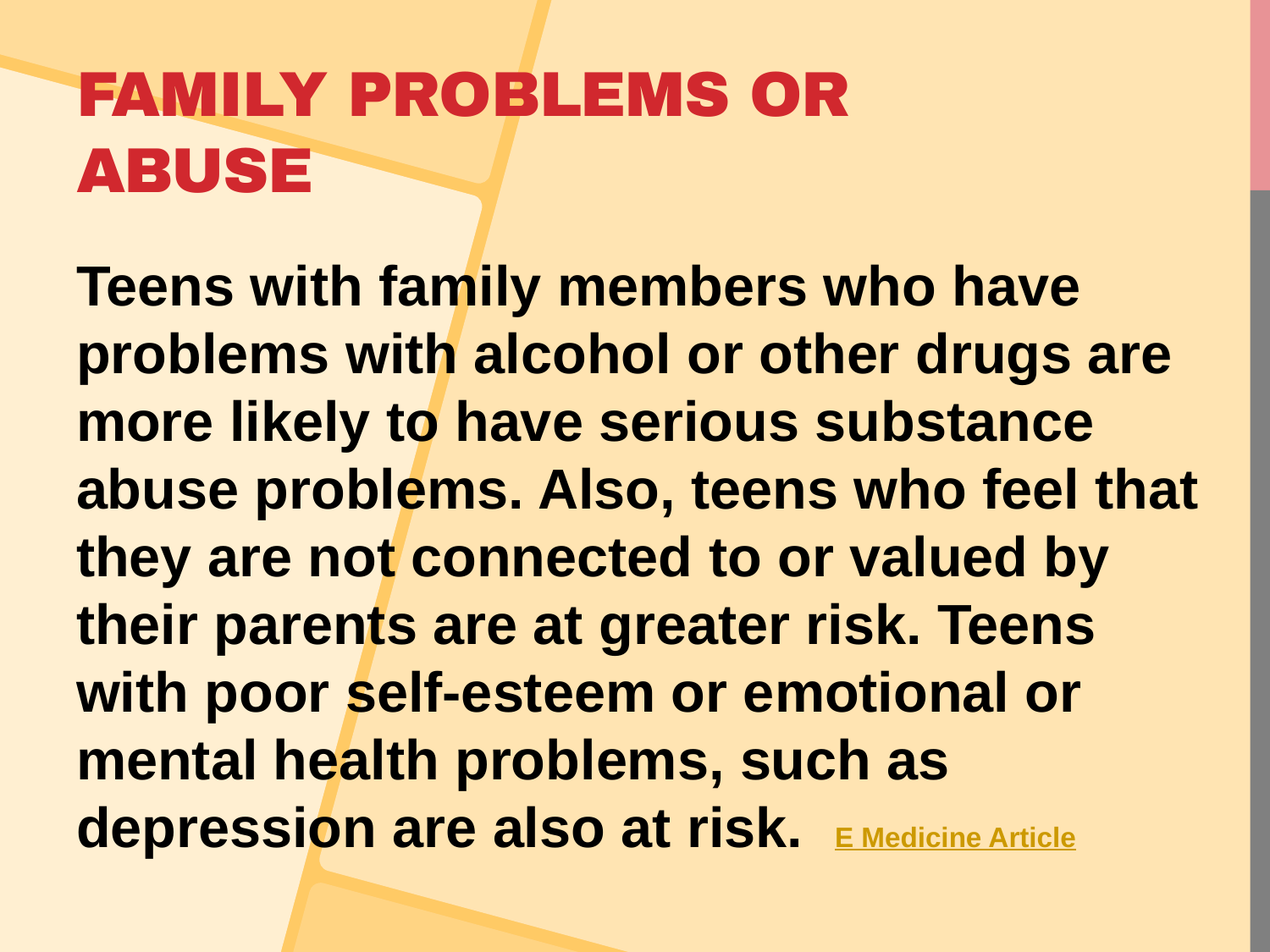

# Family Problems or Abuse
Teens with family members who have problems with alcohol or other drugs are more likely to have serious substance abuse problems. Also, teens who feel that they are not connected to or valued by their parents are at greater risk. Teens with poor self-esteem or emotional or mental health problems, such as depression are also at risk.  E Medicine Article